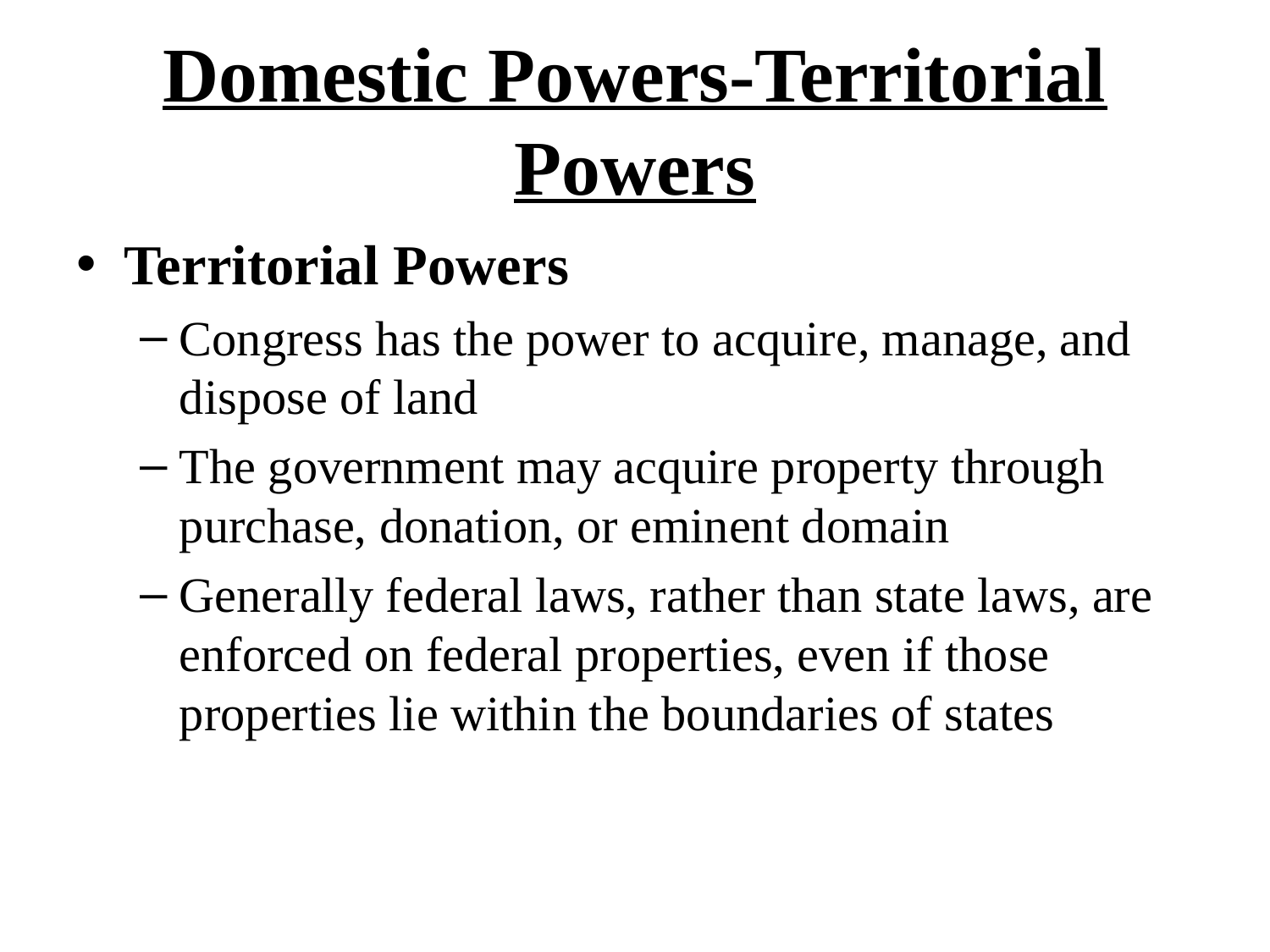

# Domestic Powers-Territorial Powers
Territorial Powers
Congress has the power to acquire, manage, and dispose of land
The government may acquire property through purchase, donation, or eminent domain
Generally federal laws, rather than state laws, are enforced on federal properties, even if those properties lie within the boundaries of states